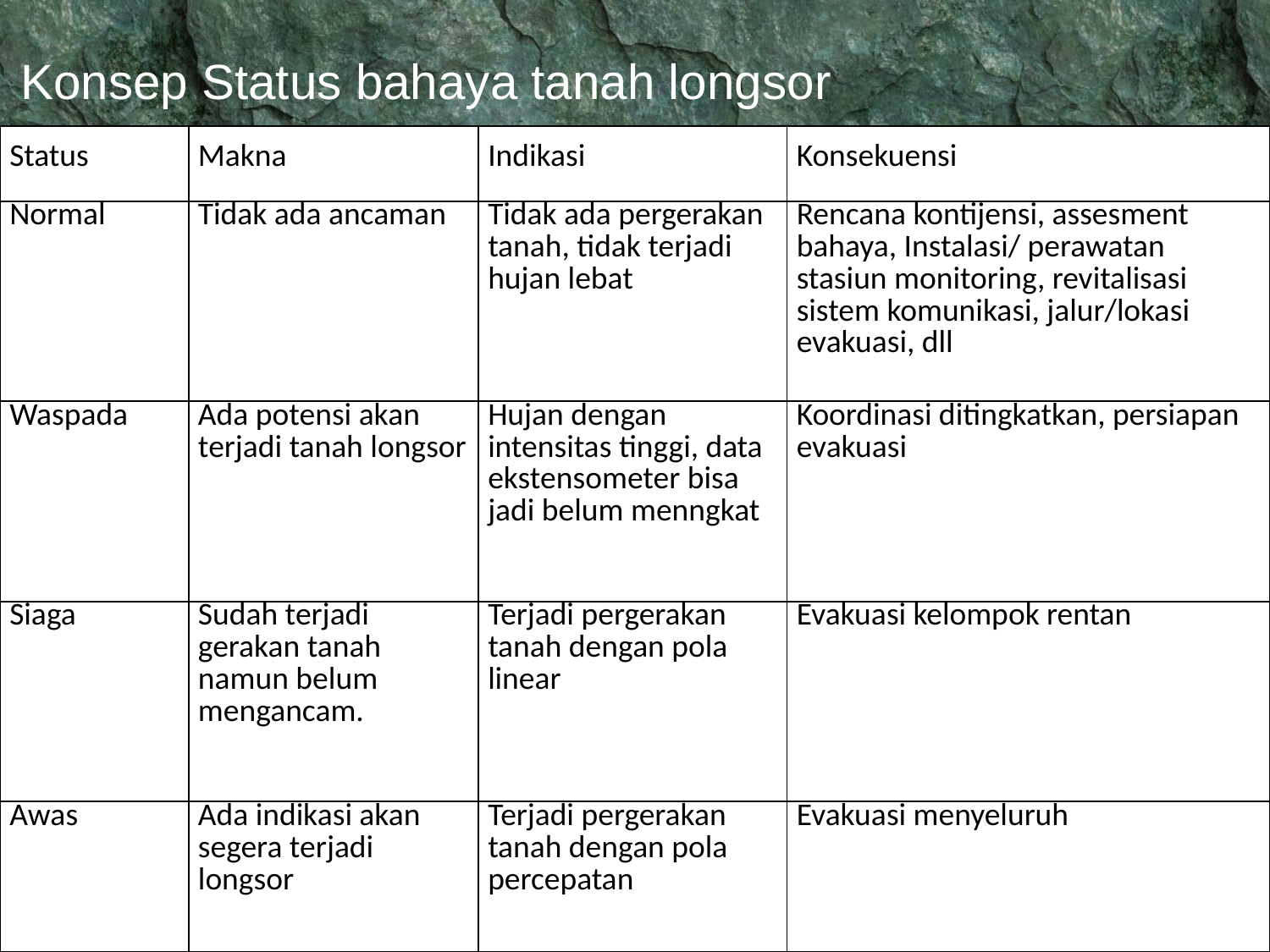

# Konsep Status bahaya tanah longsor
| Status | Makna | Indikasi | Konsekuensi |
| --- | --- | --- | --- |
| Normal | Tidak ada ancaman | Tidak ada pergerakan tanah, tidak terjadi hujan lebat | Rencana kontijensi, assesment bahaya, Instalasi/ perawatan stasiun monitoring, revitalisasi sistem komunikasi, jalur/lokasi evakuasi, dll |
| Waspada | Ada potensi akan terjadi tanah longsor | Hujan dengan intensitas tinggi, data ekstensometer bisa jadi belum menngkat | Koordinasi ditingkatkan, persiapan evakuasi |
| Siaga | Sudah terjadi gerakan tanah namun belum mengancam. | Terjadi pergerakan tanah dengan pola linear | Evakuasi kelompok rentan |
| Awas | Ada indikasi akan segera terjadi longsor | Terjadi pergerakan tanah dengan pola percepatan | Evakuasi menyeluruh |